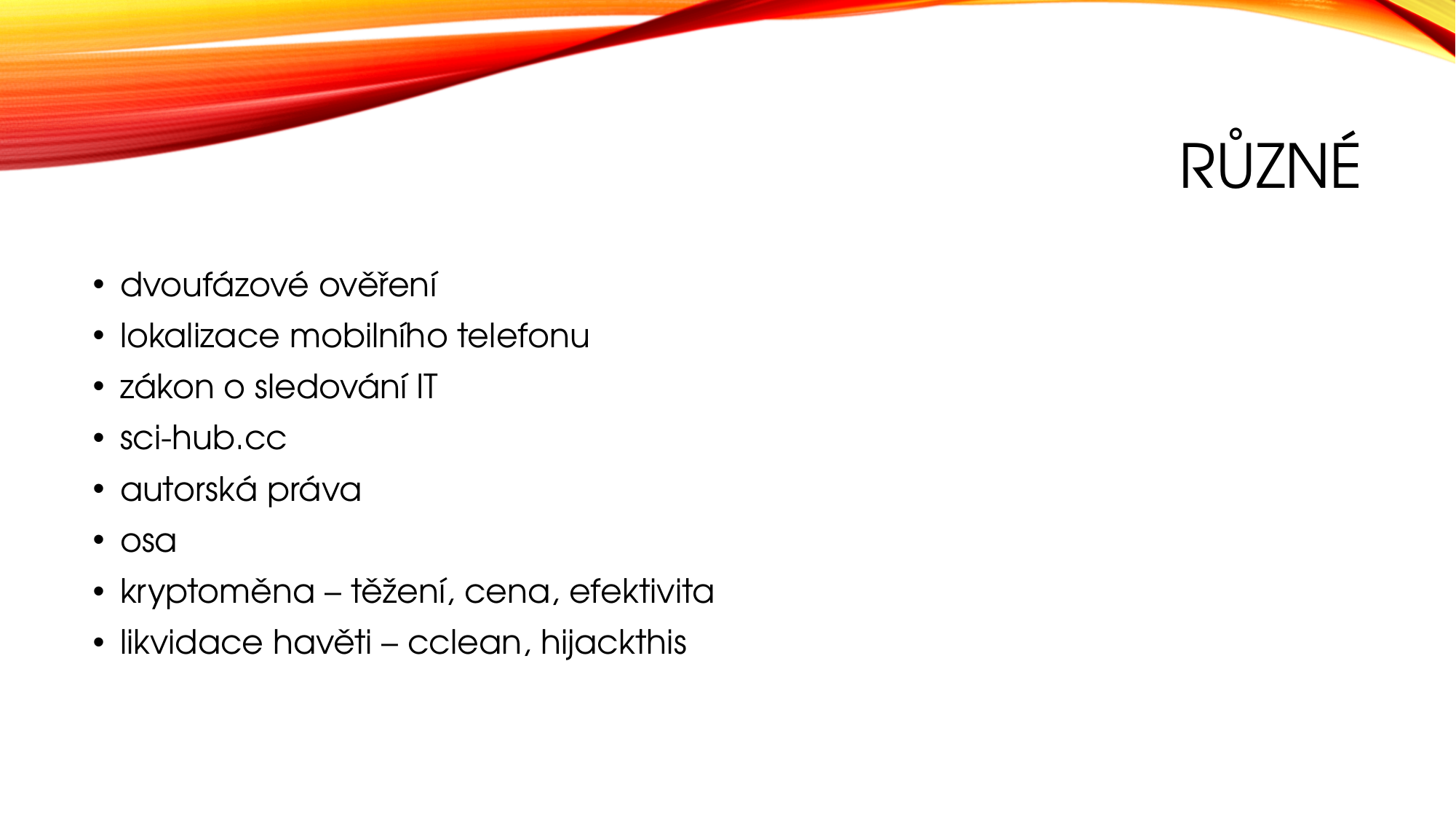

# Různé
dvoufázové ověření
lokalizace mobilního telefonu
zákon o sledování IT
sci-hub.cc
autorská práva
osa
kryptoměna – těžení, cena, efektivita
likvidace havěti – cclean, hijackthis